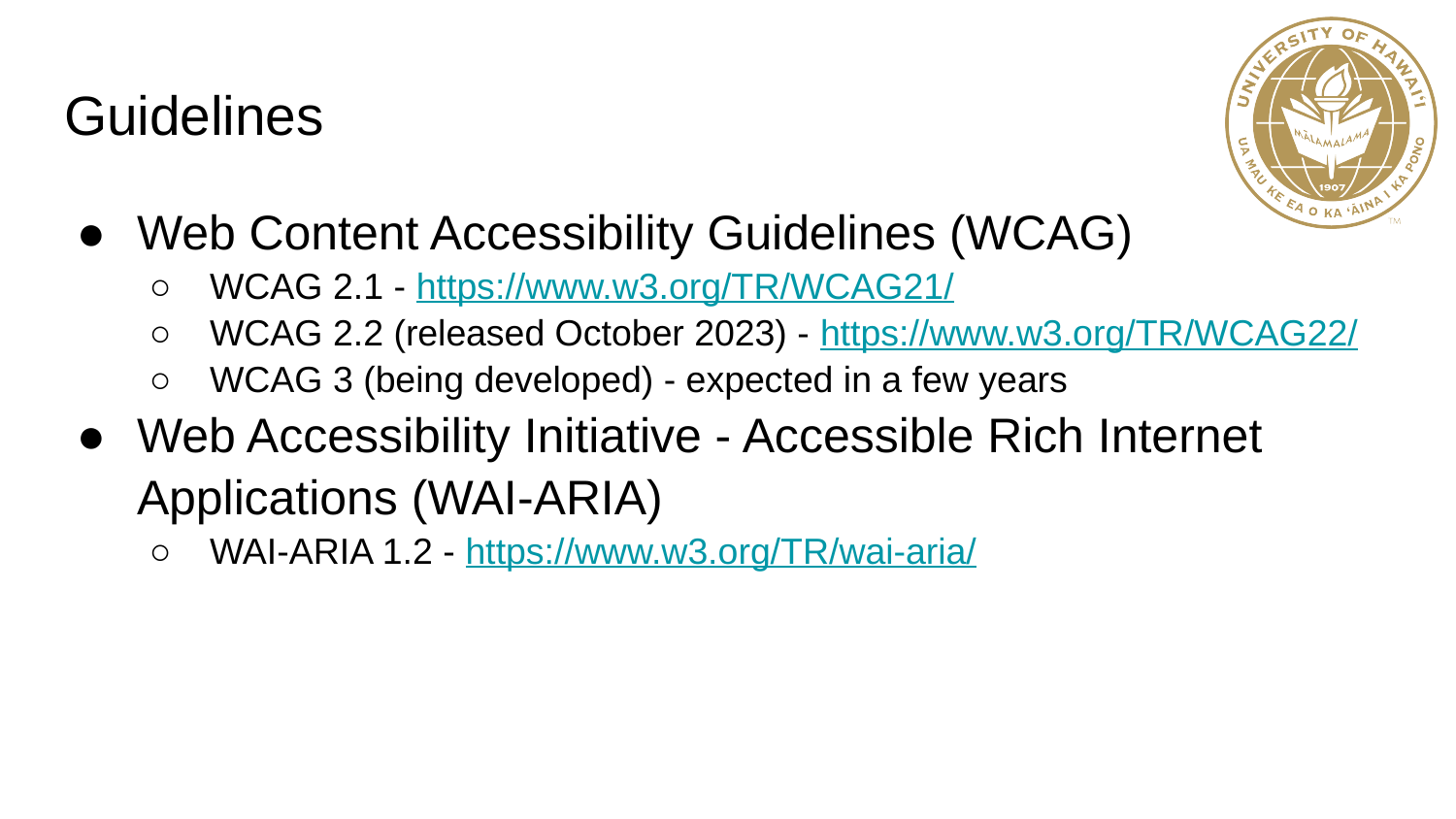

# Guidelines
Web Content Accessibility Guidelines (WCAG)
WCAG 2.1 - https://www.w3.org/TR/WCAG21/
WCAG 2.2 (released October 2023) - https://www.w3.org/TR/WCAG22/
WCAG 3 (being developed) - expected in a few years
Web Accessibility Initiative - Accessible Rich Internet Applications (WAI-ARIA)
WAI-ARIA 1.2 - https://www.w3.org/TR/wai-aria/